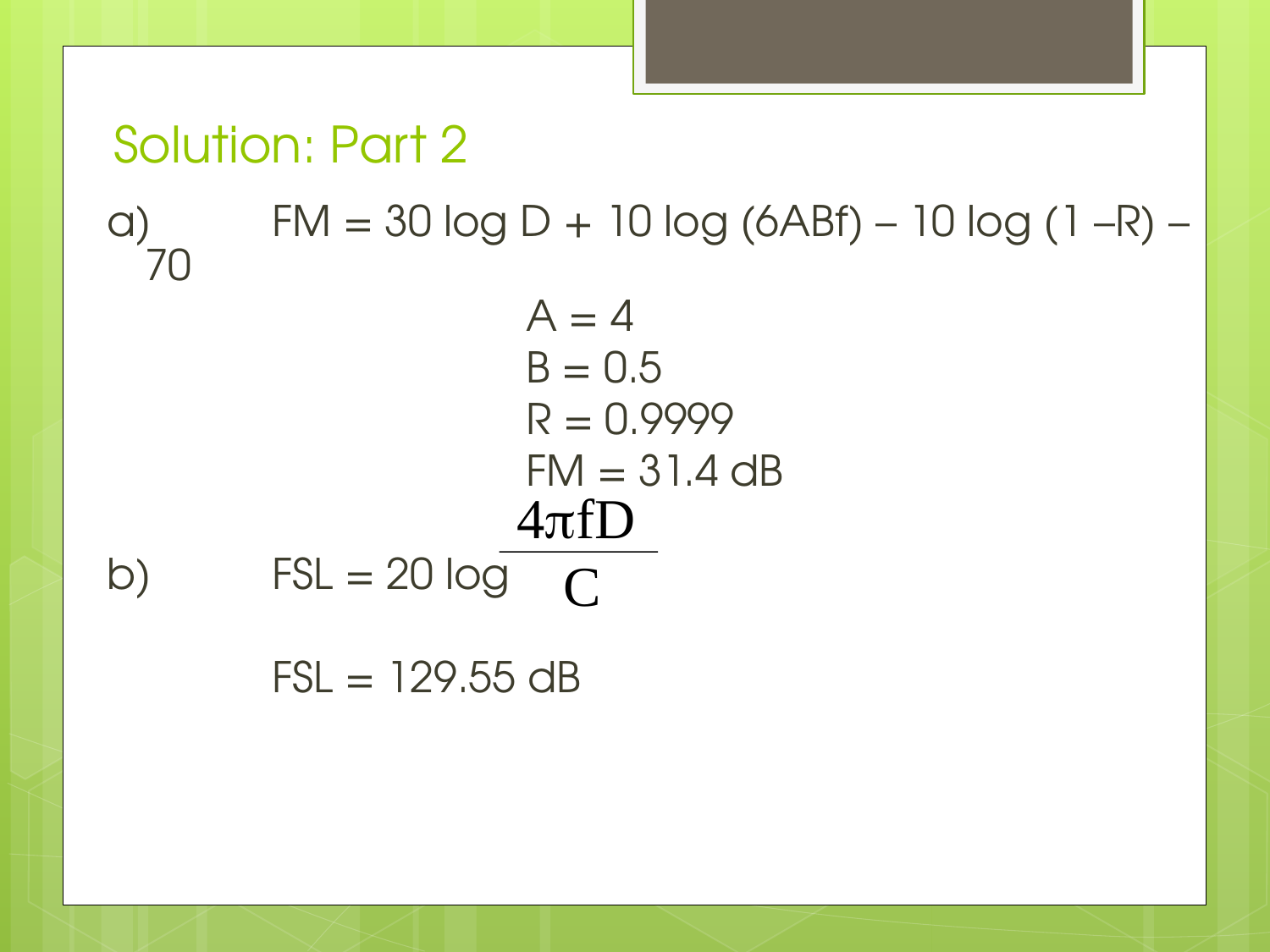

# Solution: Part 2
a)	FM = 30 log D + 10 log (6ABf) – 10 log (1 –R) – 70
				A = 4
				B = 0.5
				R = 0.9999
				FM = 31.4 dB

b)	FSL = 20 log

		FSL = 129.55 dB

  4πfD
     C